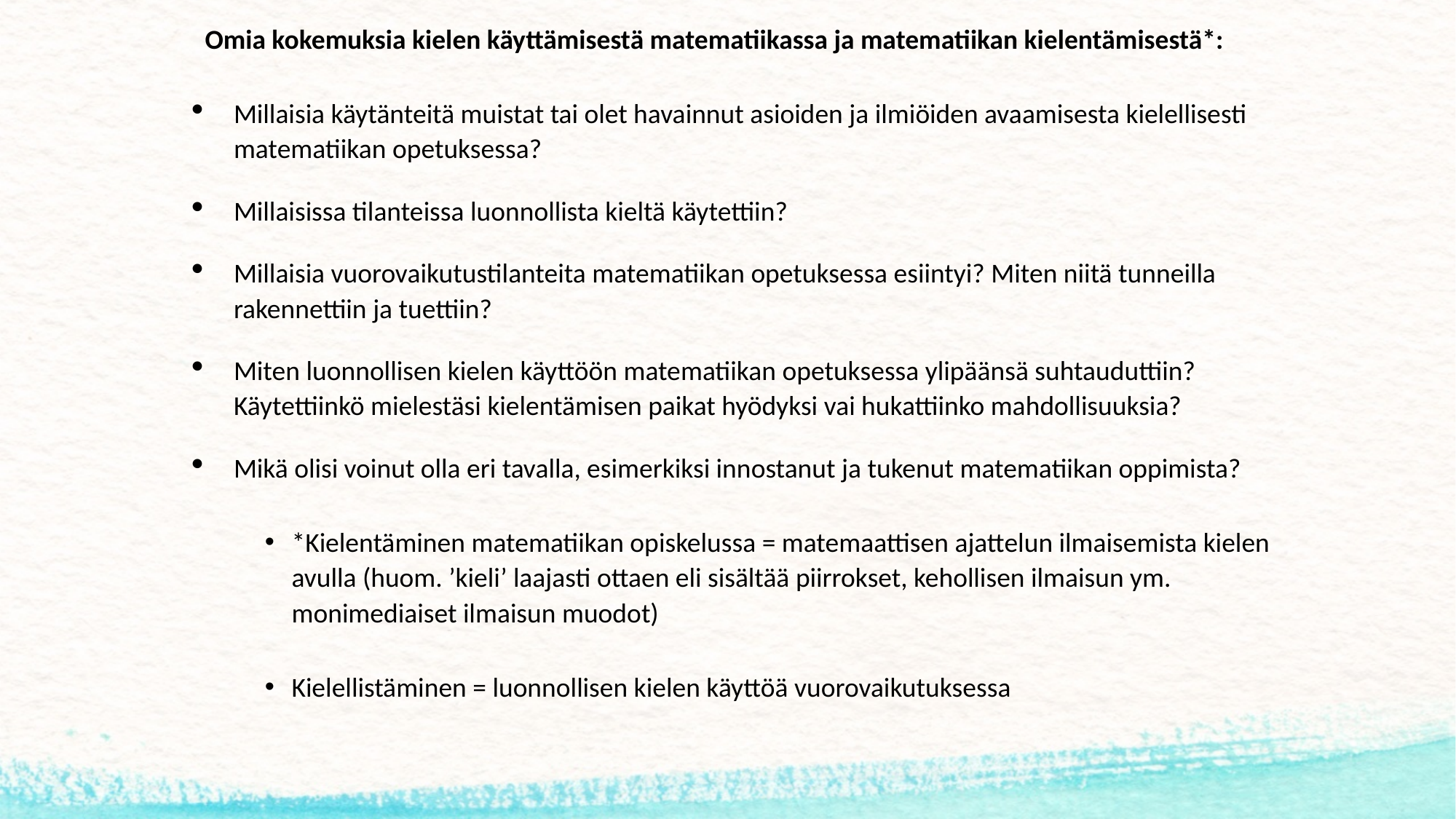

Omia kokemuksia kielen käyttämisestä matematiikassa ja matematiikan kielentämisestä*:
Millaisia käytänteitä muistat tai olet havainnut asioiden ja ilmiöiden avaamisesta kielellisesti matematiikan opetuksessa?
Millaisissa tilanteissa luonnollista kieltä käytettiin?
Millaisia vuorovaikutustilanteita matematiikan opetuksessa esiintyi? Miten niitä tunneilla rakennettiin ja tuettiin?
Miten luonnollisen kielen käyttöön matematiikan opetuksessa ylipäänsä suhtauduttiin? Käytettiinkö mielestäsi kielentämisen paikat hyödyksi vai hukattiinko mahdollisuuksia?
Mikä olisi voinut olla eri tavalla, esimerkiksi innostanut ja tukenut matematiikan oppimista?
*Kielentäminen matematiikan opiskelussa = matemaattisen ajattelun ilmaisemista kielen avulla (huom. ’kieli’ laajasti ottaen eli sisältää piirrokset, kehollisen ilmaisun ym. monimediaiset ilmaisun muodot)
Kielellistäminen = luonnollisen kielen käyttöä vuorovaikutuksessa